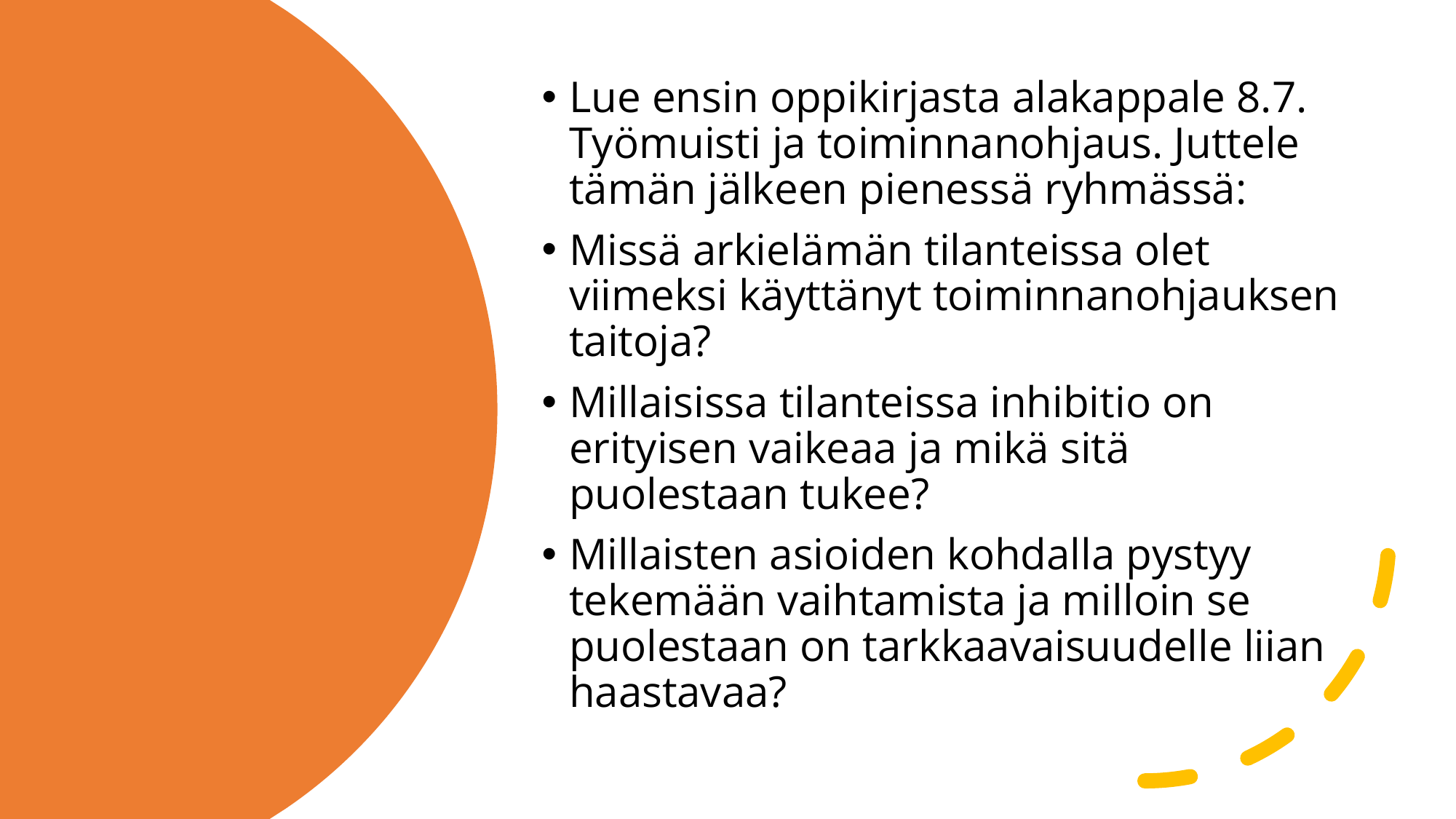

Lue ensin oppikirjasta alakappale 8.7. Työmuisti ja toiminnanohjaus. Juttele tämän jälkeen pienessä ryhmässä:
Missä arkielämän tilanteissa olet viimeksi käyttänyt toiminnanohjauksen taitoja?
Millaisissa tilanteissa inhibitio on erityisen vaikeaa ja mikä sitä puolestaan tukee?
Millaisten asioiden kohdalla pystyy tekemään vaihtamista ja milloin se puolestaan on tarkkaavaisuudelle liian haastavaa?

#